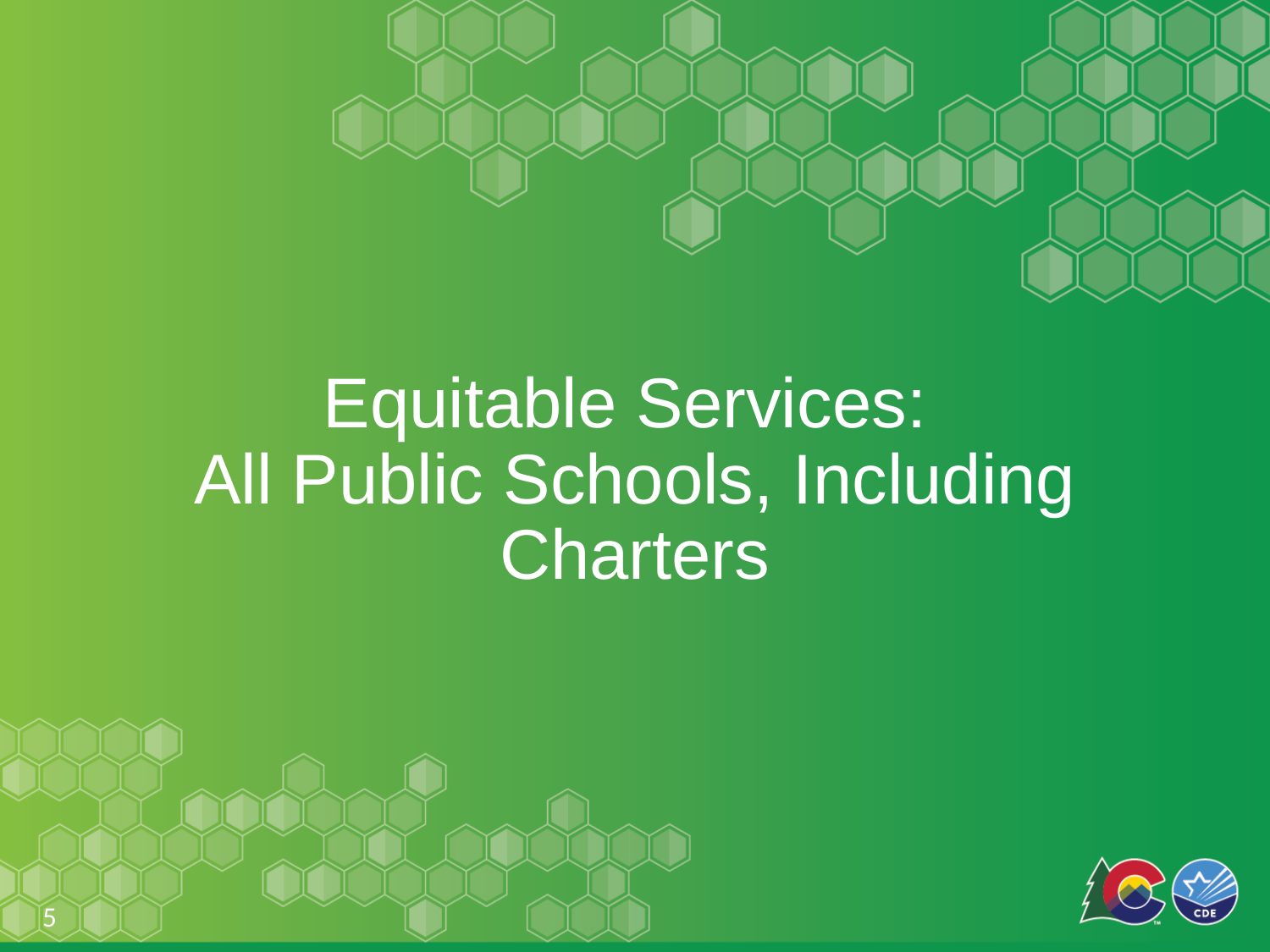

# Equitable Services: All Public Schools, Including Charters
5